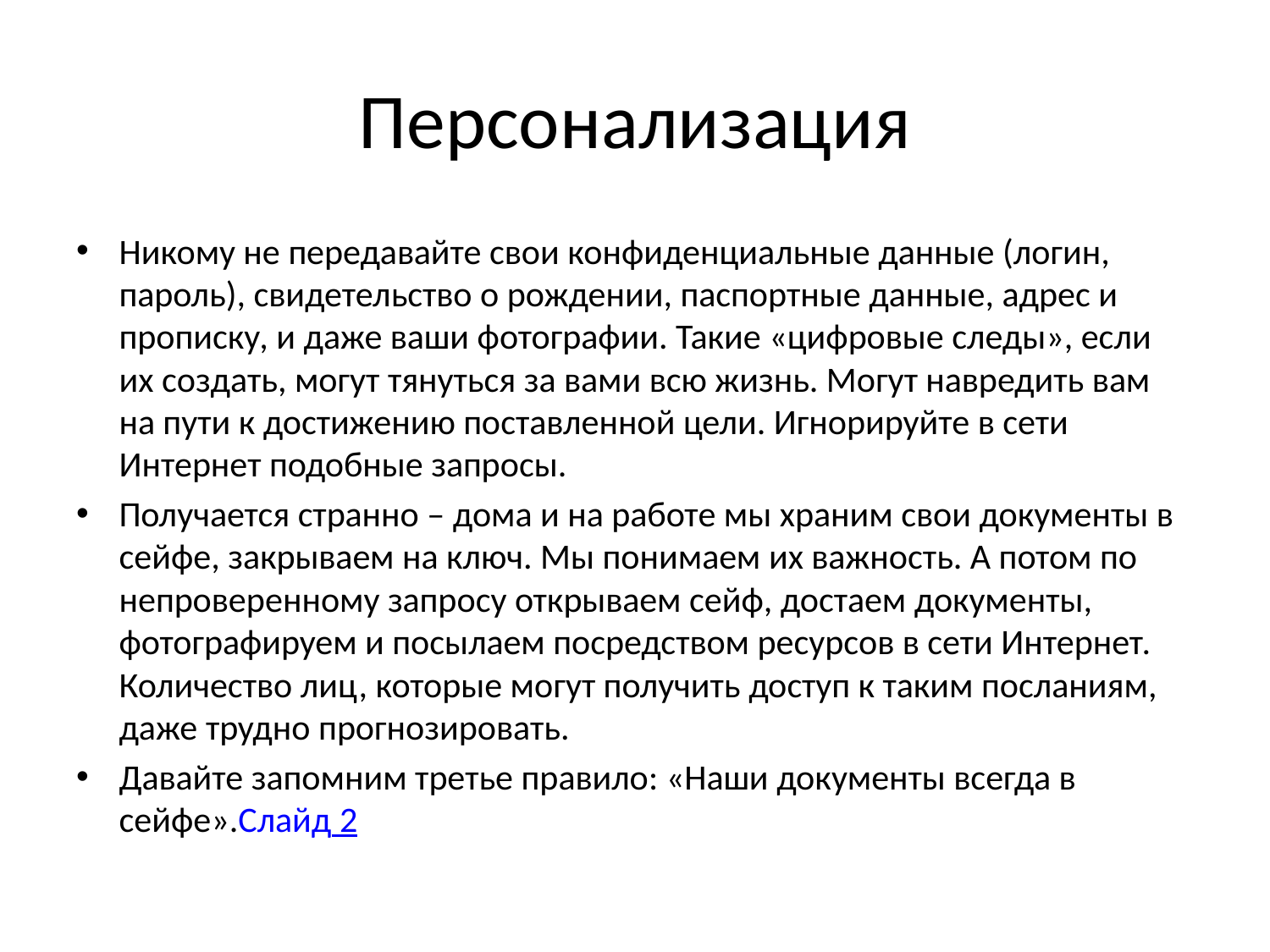

# Персонализация
Никому не передавайте свои конфиденциальные данные (логин, пароль), свидетельство о рождении, паспортные данные, адрес и прописку, и даже ваши фотографии. Такие «цифровые следы», если их создать, могут тянуться за вами всю жизнь. Могут навредить вам на пути к достижению поставленной цели. Игнорируйте в сети Интернет подобные запросы.
Получается странно – дома и на работе мы храним свои документы в сейфе, закрываем на ключ. Мы понимаем их важность. А потом по непроверенному запросу открываем сейф, достаем документы, фотографируем и посылаем посредством ресурсов в сети Интернет. Количество лиц, которые могут получить доступ к таким посланиям, даже трудно прогнозировать.
Давайте запомним третье правило: «Наши документы всегда в сейфе».Слайд 2